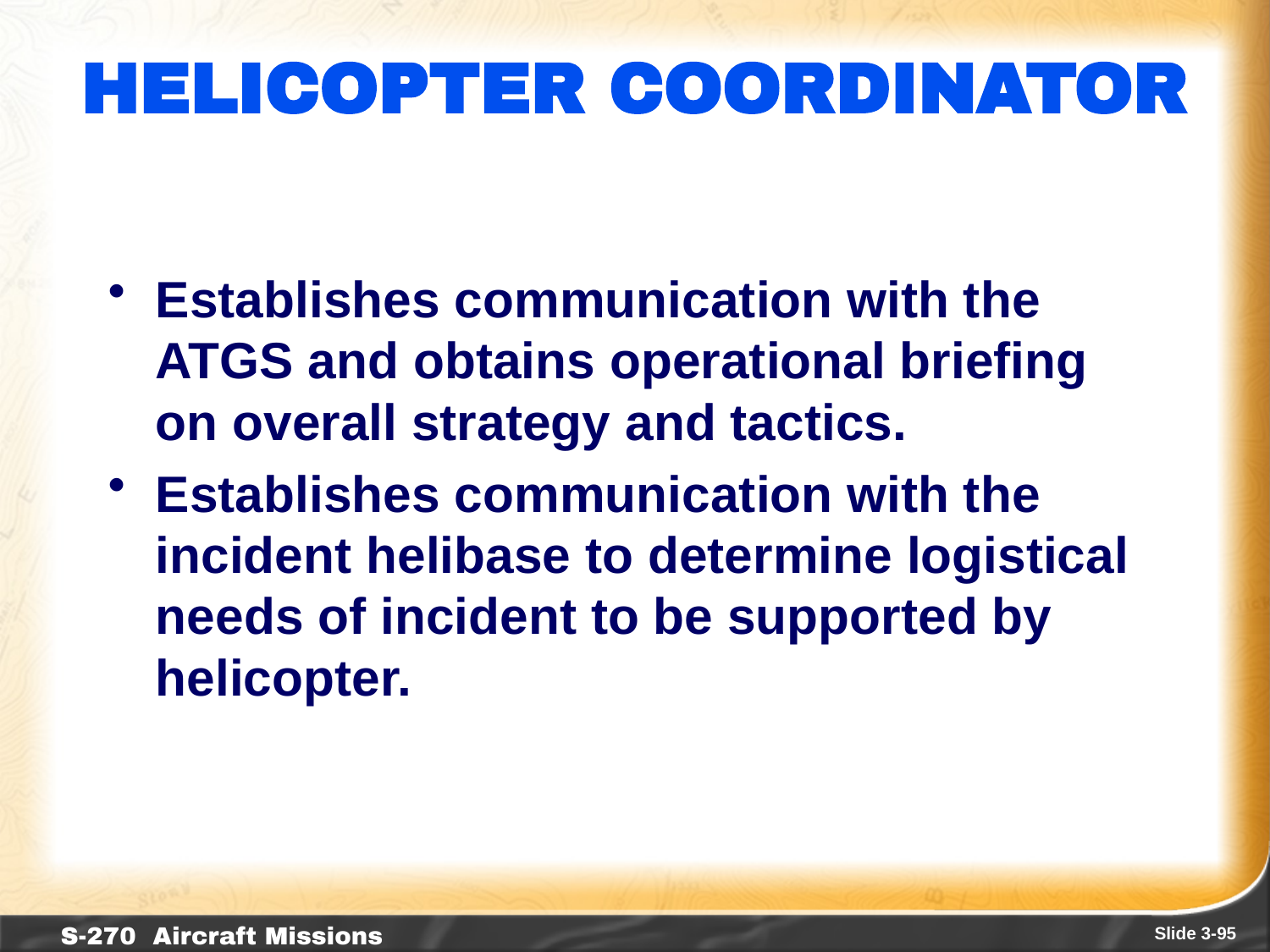

# Helicopter Coordinator
Establishes communication with the ATGS and obtains operational briefing on overall strategy and tactics.
Establishes communication with the incident helibase to determine logistical needs of incident to be supported by helicopter.

S-270  Aircraft Missions